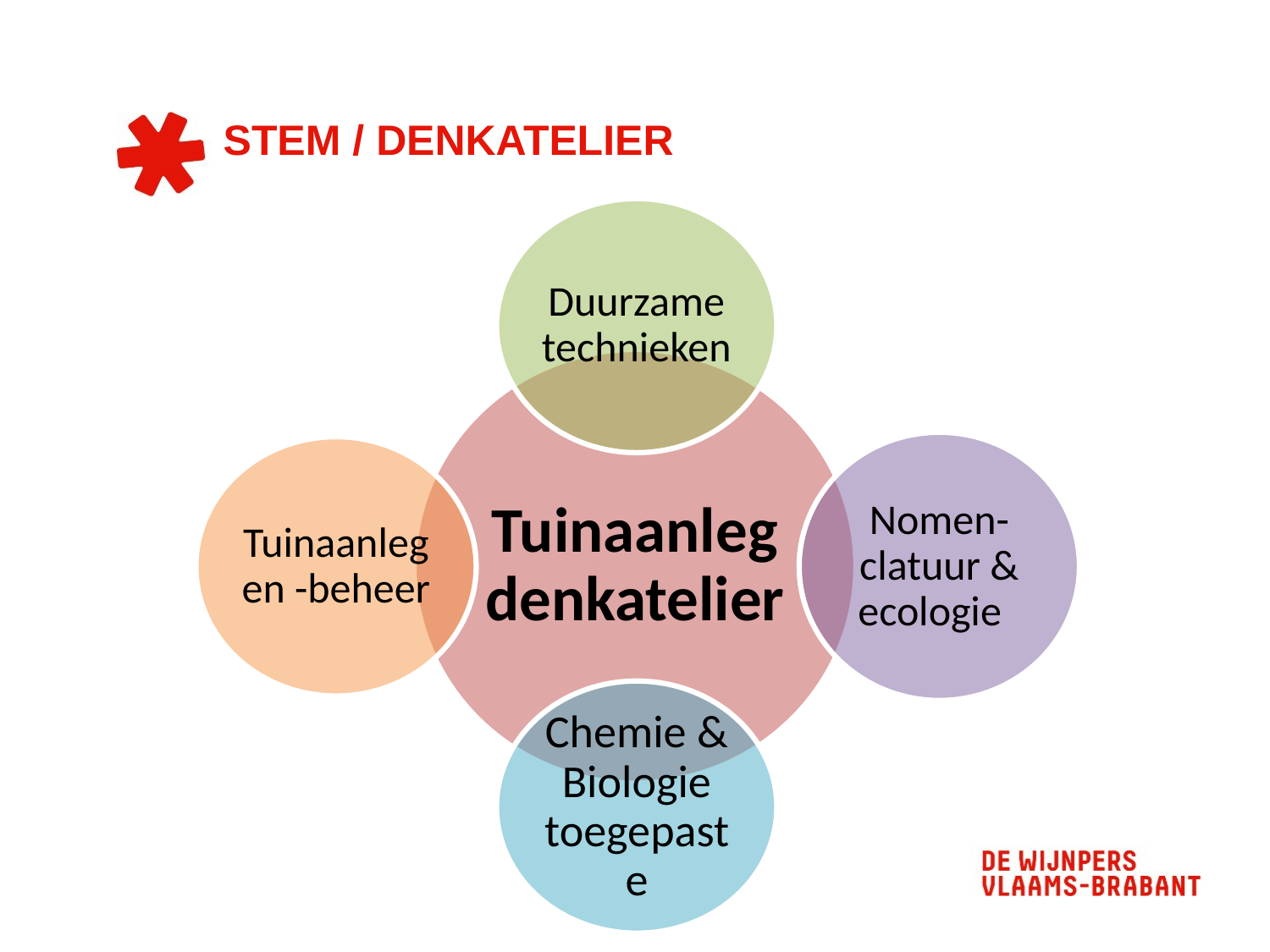

# STEM / DENKATELIER
Tuinaanleg
denkatelier
Duurzame technieken
Nomen-clatuur & ecologie
Chemie & Biologie toegepaste
Tuinaanleg en -beheer